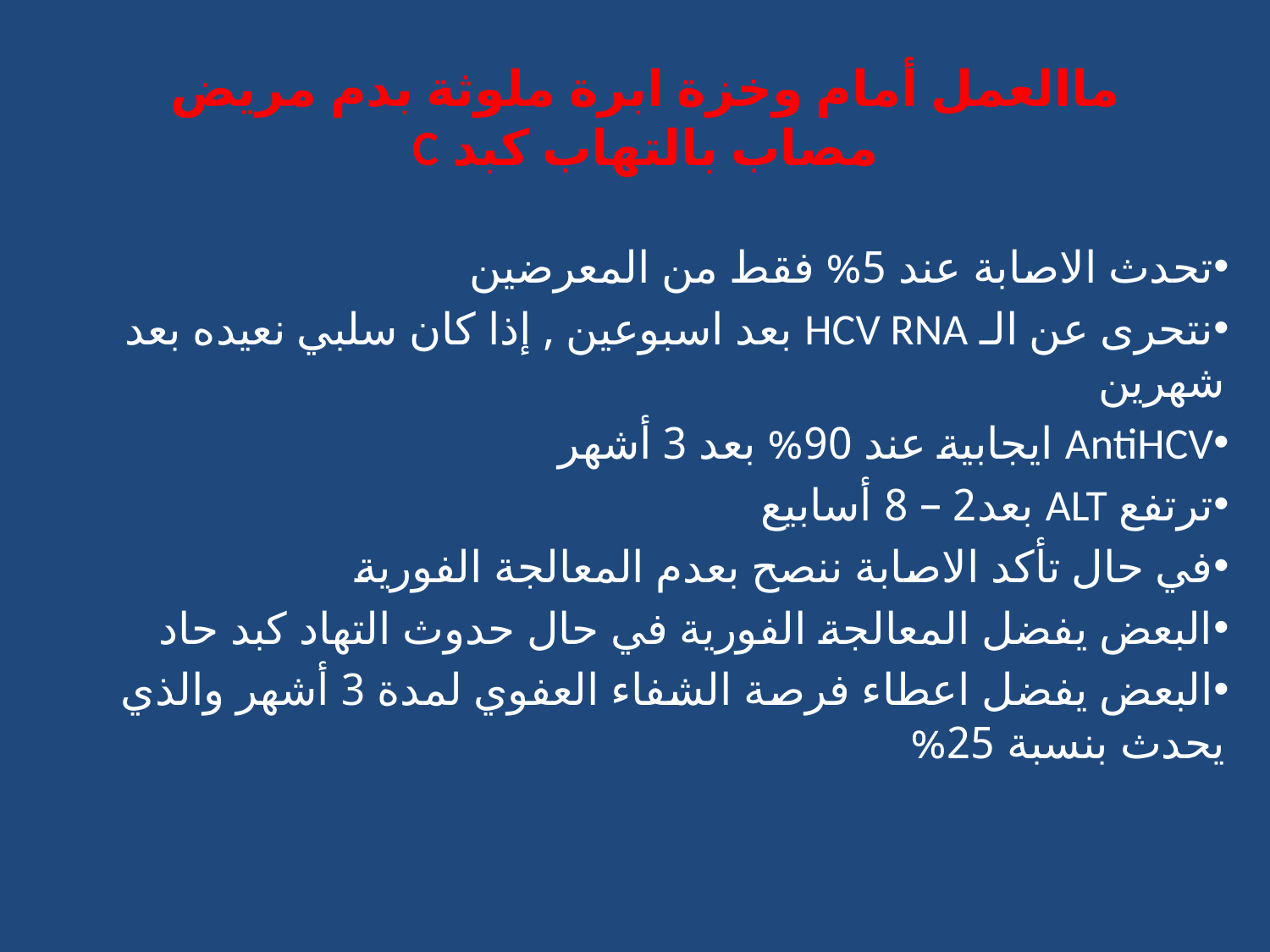

# ماالعمل أمام وخزة ابرة ملوثة بدم مريض مصاب بالتهاب كبد C
تحدث الاصابة عند 5% فقط من المعرضين
نتحرى عن الـ HCV RNA بعد اسبوعين , إذا كان سلبي نعيده بعد شهرين
AntiHCV ايجابية عند 90% بعد 3 أشهر
ترتفع ALT بعد2 – 8 أسابيع
في حال تأكد الاصابة ننصح بعدم المعالجة الفورية
البعض يفضل المعالجة الفورية في حال حدوث التهاد كبد حاد
البعض يفضل اعطاء فرصة الشفاء العفوي لمدة 3 أشهر والذي يحدث بنسبة 25%